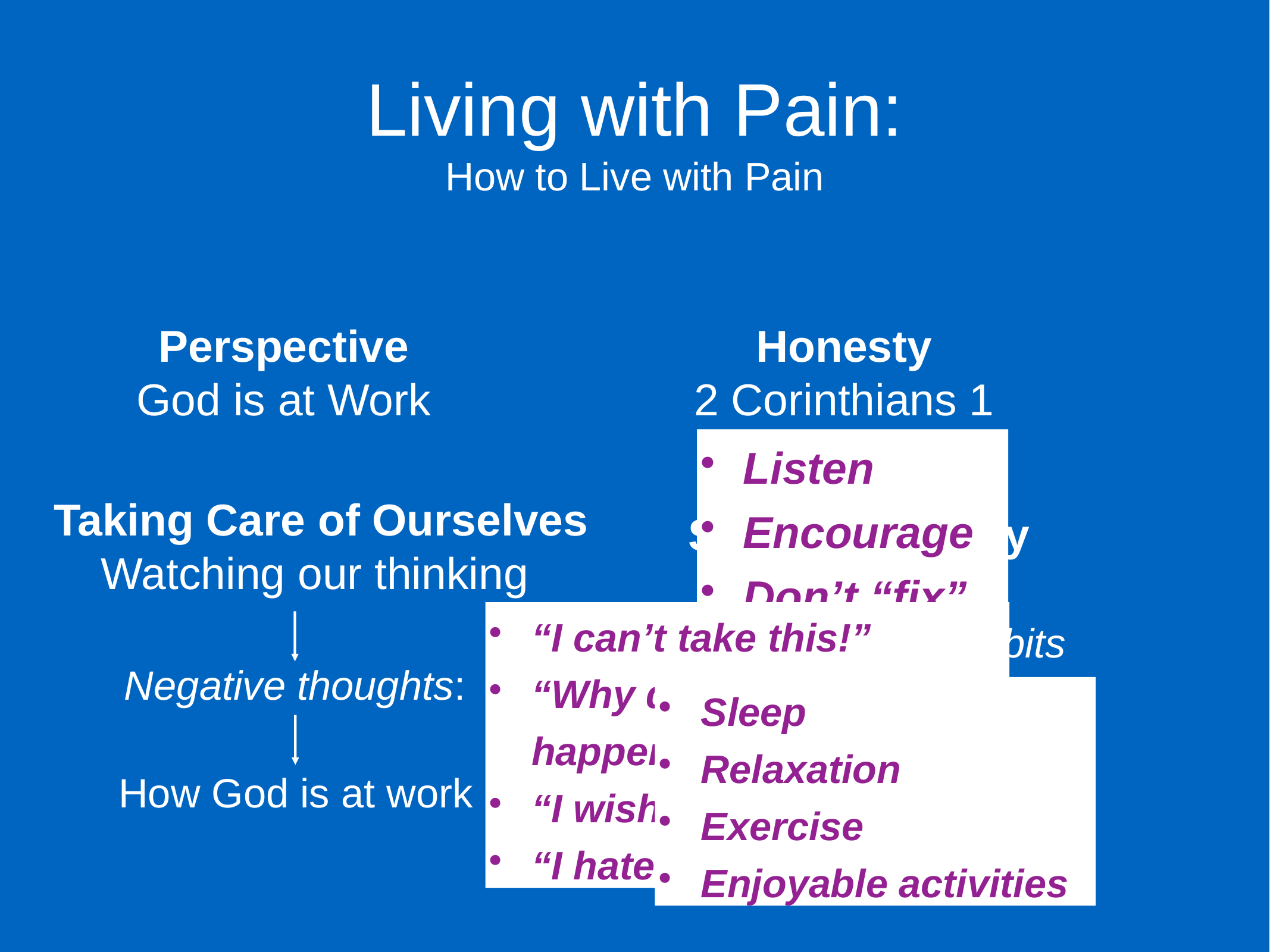

Living with Pain:
How to Live with Pain
Perspective
God is at Work
Honesty
2 Corinthians 1
Listen
Encourage
Don’t “fix”
Taking Care of Ourselves
Watching our thinking
Spiritual Energy

“I can’t take this!”
“Why do things keep happening to me?”
“I wish it was over.”
“I hate this life.”

Develop healthy habits
Negative thoughts:
Sleep
Relaxation
Exercise
Enjoyable activities

How God is at work